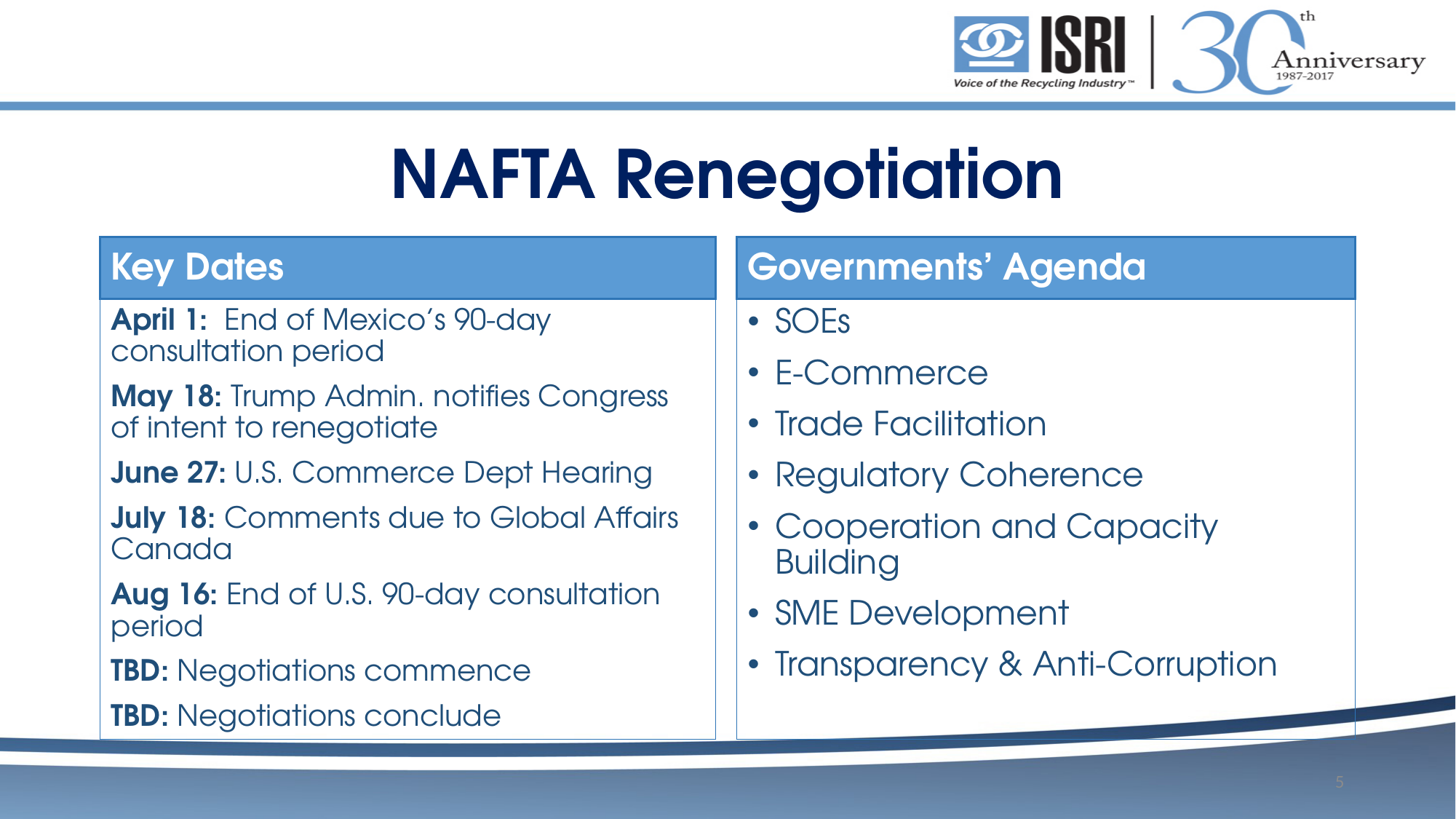

# NAFTA Renegotiation
Key Dates
Governments’ Agenda
April 1:  End of Mexico’s 90-day consultation period
May 18: Trump Admin. notifies Congress of intent to renegotiate
June 27: U.S. Commerce Dept Hearing
July 18: Comments due to Global Affairs Canada
Aug 16: End of U.S. 90-day consultation period
TBD: Negotiations commence
TBD: Negotiations conclude
SOEs
E-Commerce
Trade Facilitation
Regulatory Coherence
Cooperation and Capacity Building
SME Development
Transparency & Anti-Corruption
5